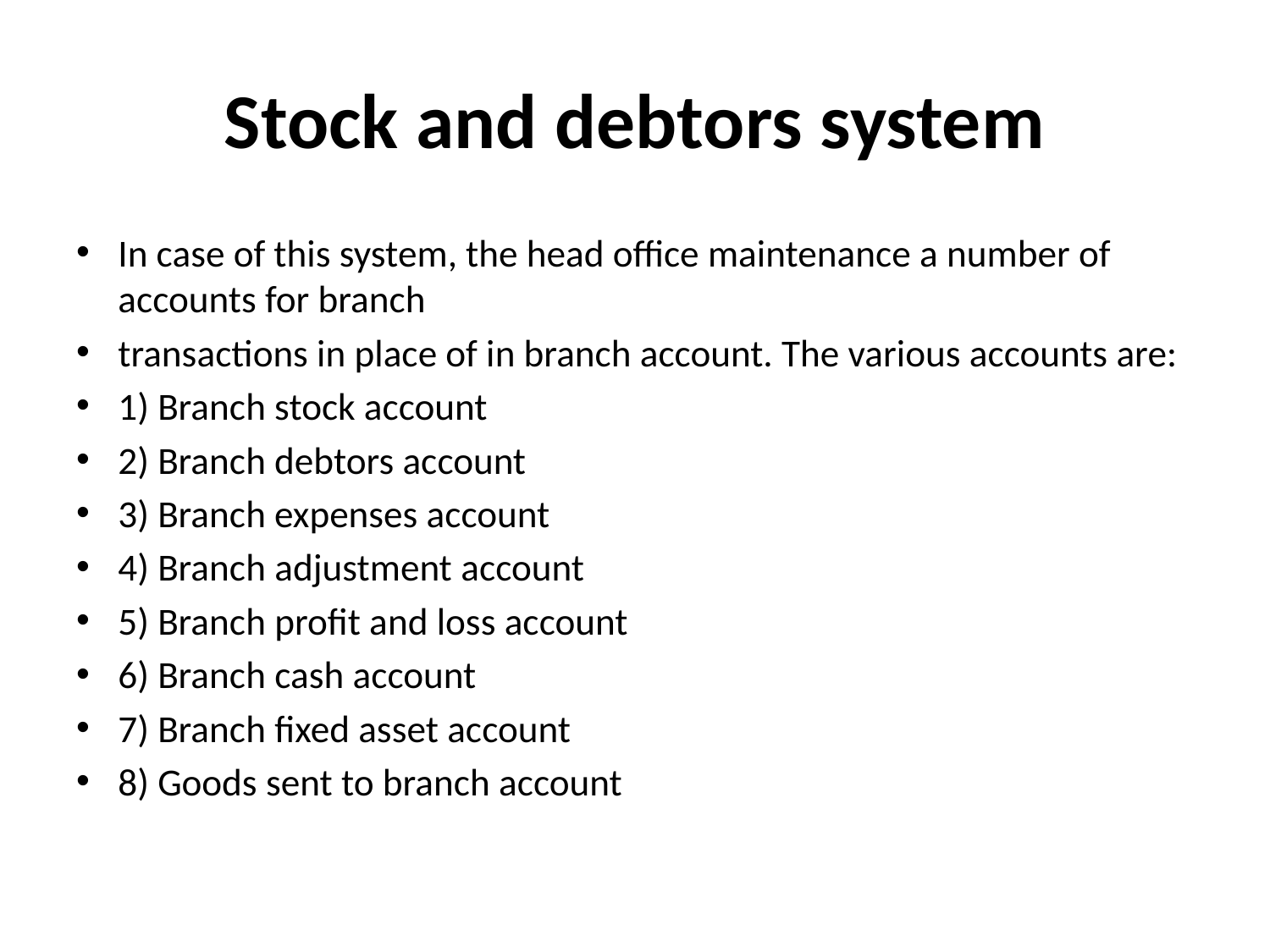

# Stock and debtors system
In case of this system, the head office maintenance a number of accounts for branch
transactions in place of in branch account. The various accounts are:
1) Branch stock account
2) Branch debtors account
3) Branch expenses account
4) Branch adjustment account
5) Branch profit and loss account
6) Branch cash account
7) Branch fixed asset account
8) Goods sent to branch account